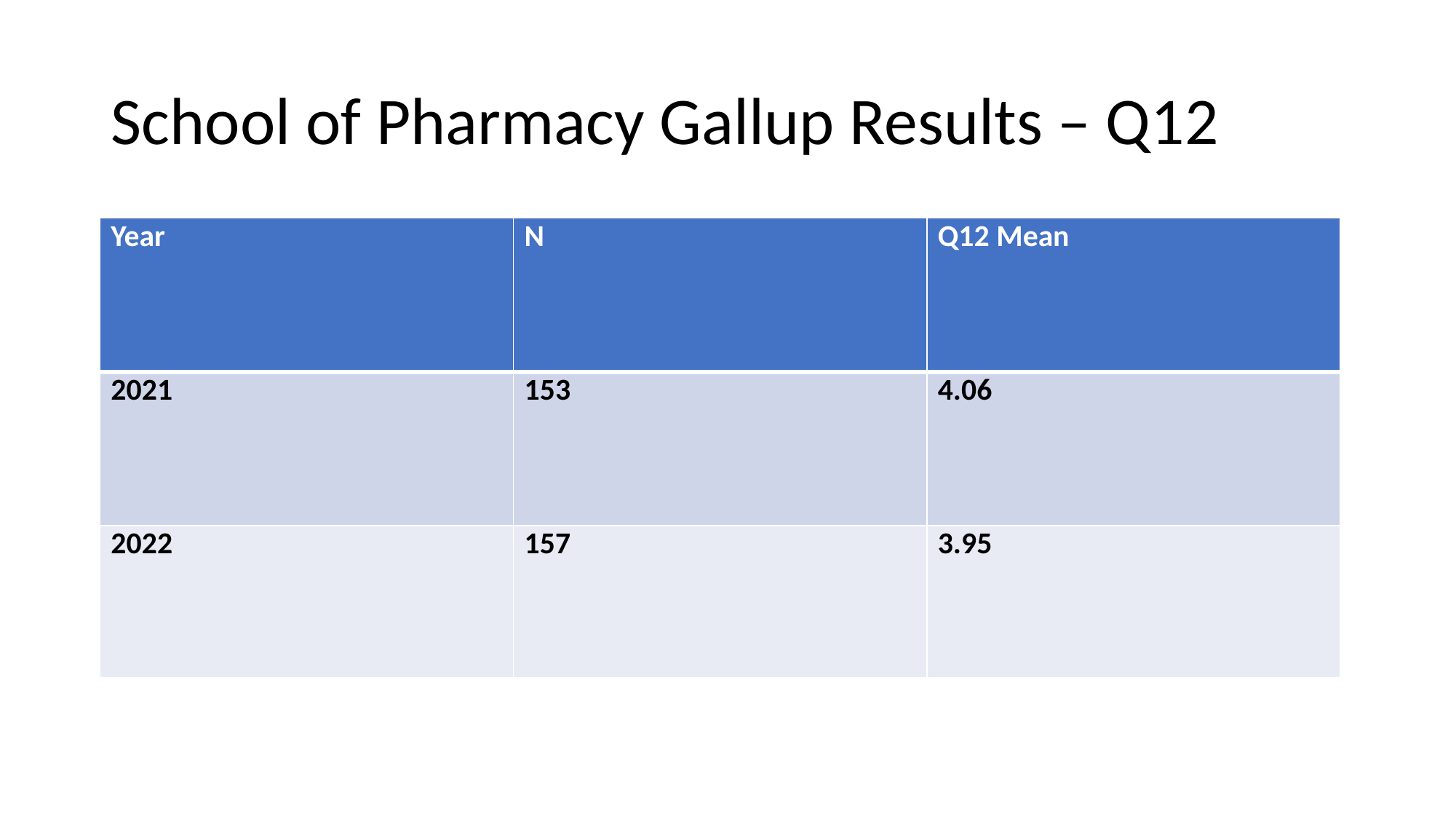

# School of Pharmacy Gallup Results – Q12
| Year | N | Q12 Mean |
| --- | --- | --- |
| 2021 | 153 | 4.06 |
| 2022 | 157 | 3.95 |